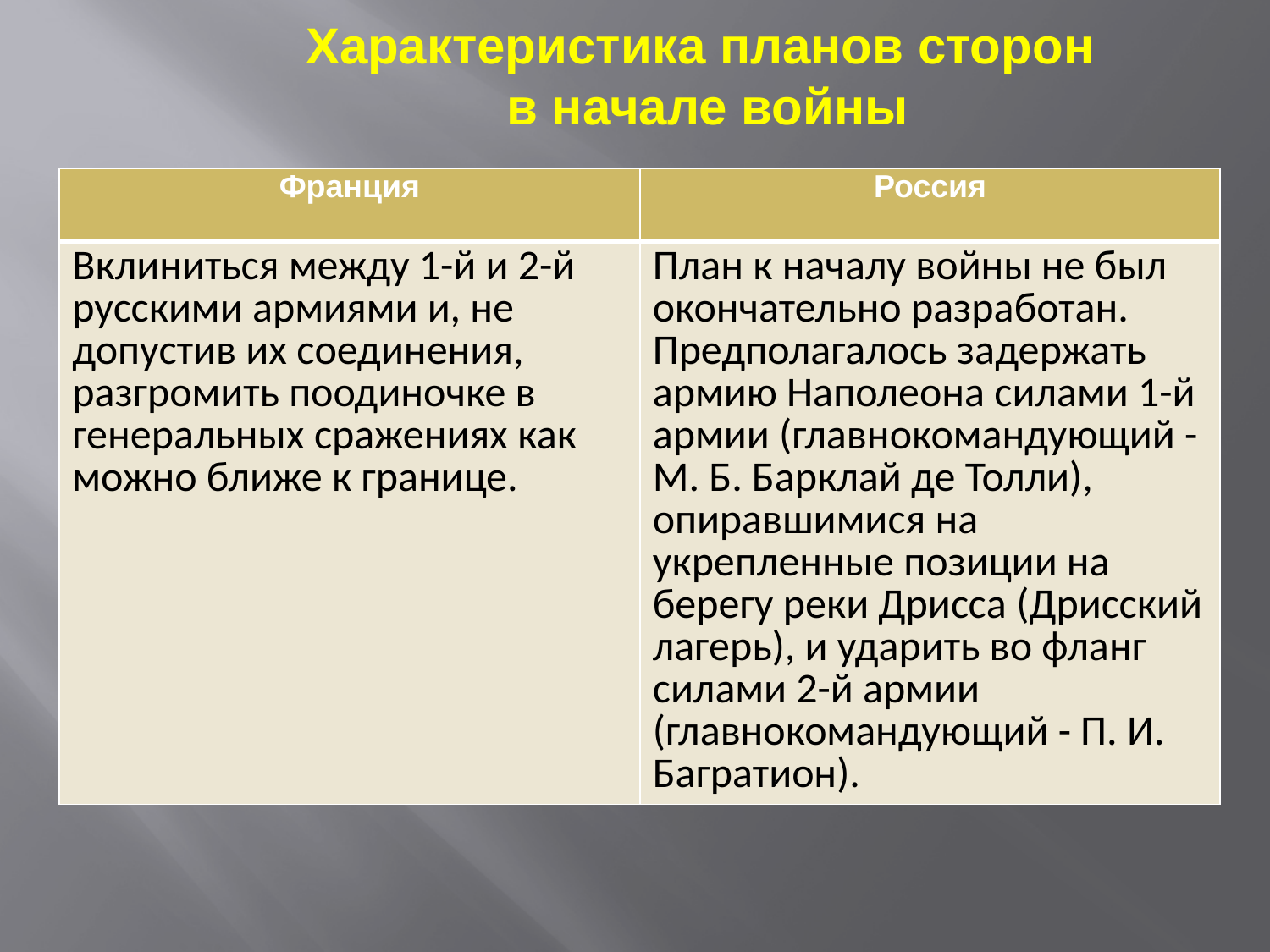

# Характеристика планов сторон в начале войны
| Франция | Россия |
| --- | --- |
| Вклиниться между 1-й и 2-й русскими армиями и, не допустив их соединения, разгромить поодиночке в генеральных сражениях как можно ближе к границе. | План к началу войны не был окончательно разработан. Предполагалось задержать армию Наполеона силами 1-й армии (главнокомандующий - М. Б. Барклай де Толли), опиравшими­ся на укрепленные позиции на берегу реки Дрисса (Дрисский лагерь), и ударить во фланг силами 2-й армии (главнокомандующий - П. И. Багратион). |